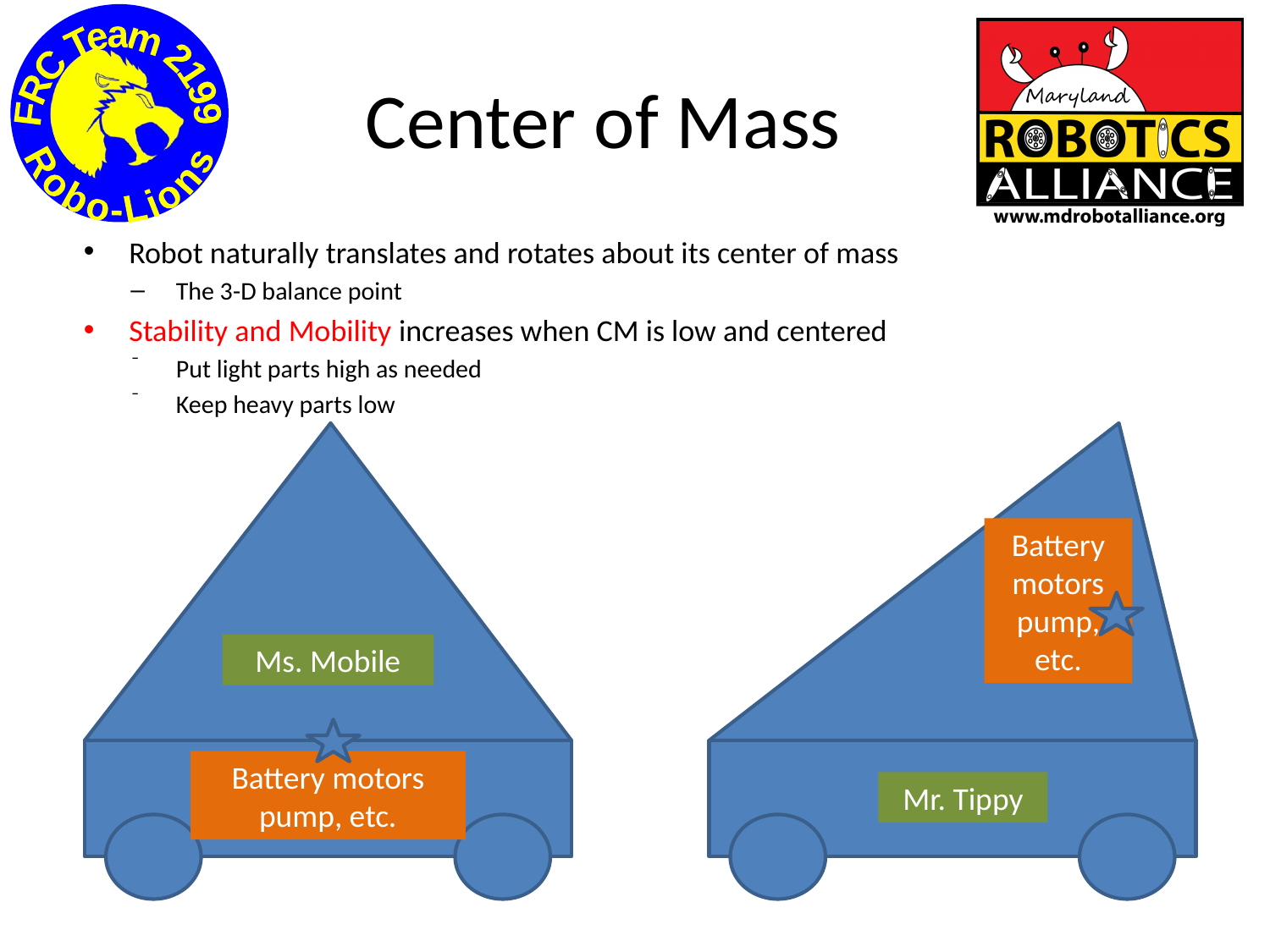

# Center of Mass
Robot naturally translates and rotates about its center of mass
The 3-D balance point
Stability and Mobility increases when CM is low and centered
Put light parts high as needed
Keep heavy parts low

Battery motors pump, etc.

Ms. Mobile

Battery motors pump, etc.
Mr. Tippy